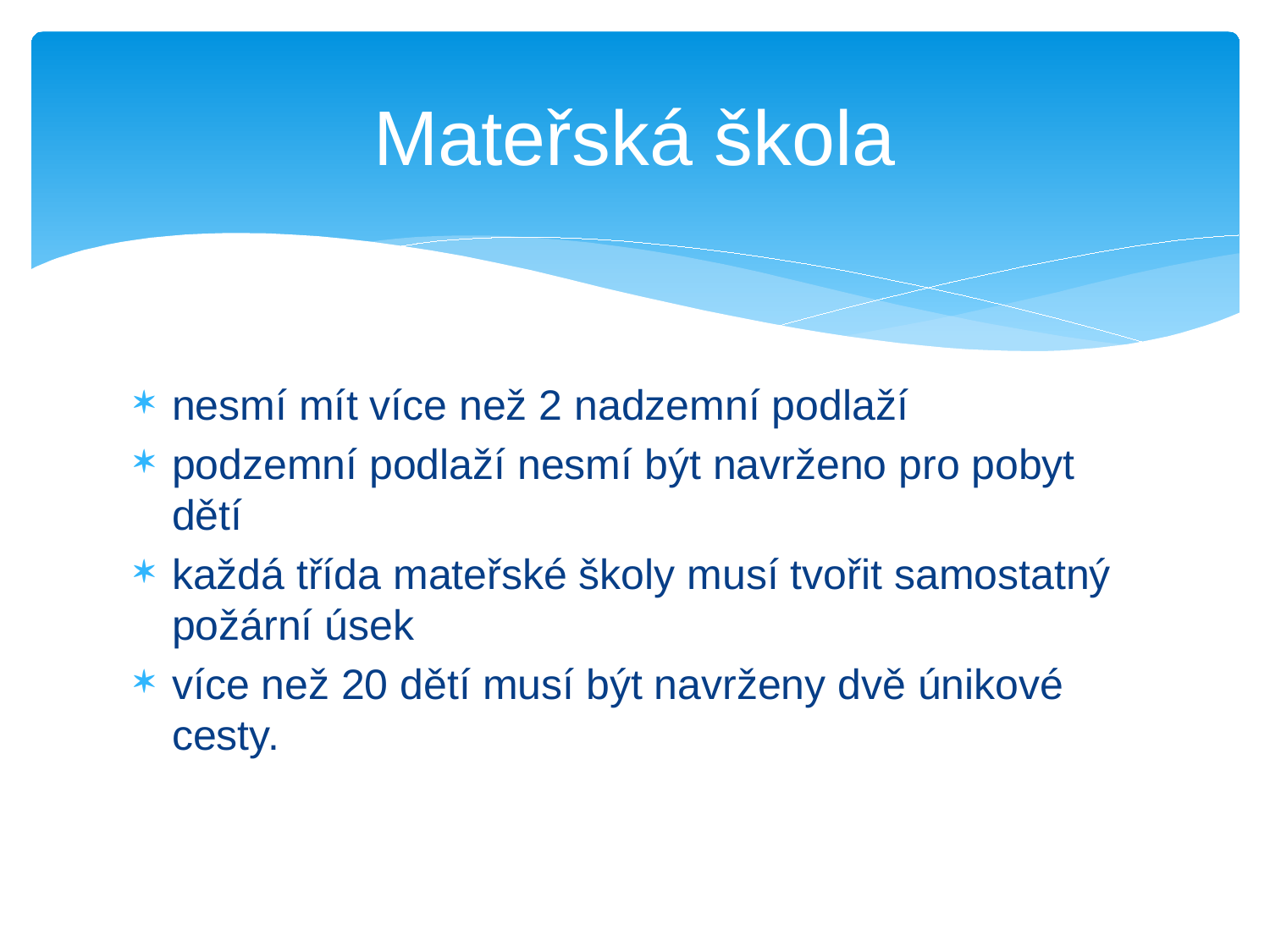

# Mateřská škola
nesmí mít více než 2 nadzemní podlaží
podzemní podlaží nesmí být navrženo pro pobyt dětí
každá třída mateřské školy musí tvořit samostatný požární úsek
více než 20 dětí musí být navrženy dvě únikové cesty.